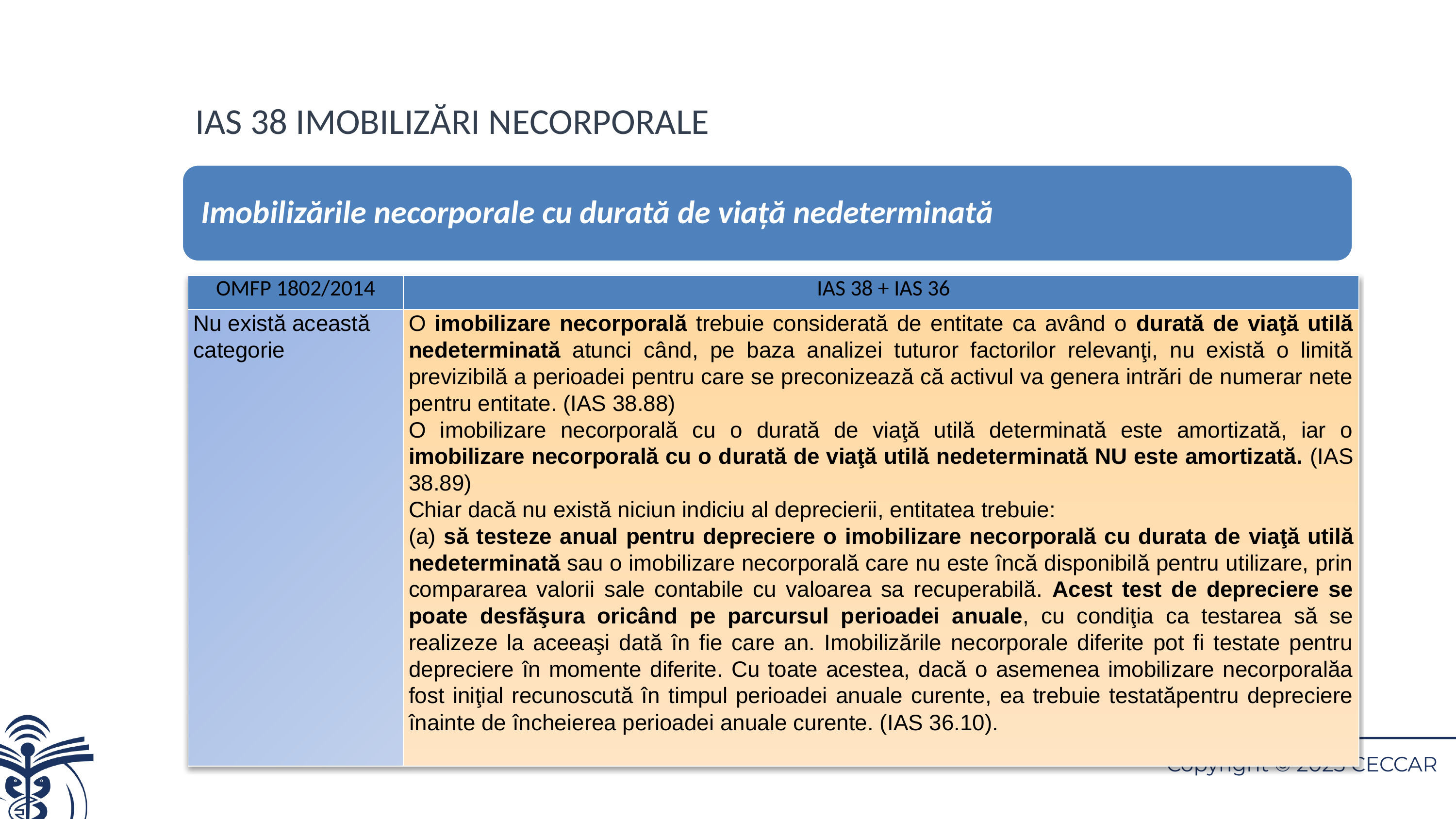

IAS 38 imobilizări necorporale
Imobilizările necorporale cu durată de viață nedeterminată
| OMFP 1802/2014 | IAS 38 + IAS 36 |
| --- | --- |
| Nu există această categorie | O imobilizare necorporală trebuie considerată de entitate ca având o durată de viaţă utilă nedeterminată atunci când, pe baza analizei tuturor factorilor relevanţi, nu există o limită previzibilă a perioadei pentru care se preconizează că activul va genera intrări de numerar nete pentru entitate. (IAS 38.88) O imobilizare necorporală cu o durată de viaţă utilă determinată este amortizată, iar o imobilizare necorporală cu o durată de viaţă utilă nedeterminată NU este amortizată. (IAS 38.89) Chiar dacă nu există niciun indiciu al deprecierii, entitatea trebuie: (a) să testeze anual pentru depreciere o imobilizare necorporală cu durata de viaţă utilă nedeterminată sau o imobilizare necorporală care nu este încă disponibilă pentru utilizare, prin compararea valorii sale contabile cu valoarea sa recuperabilă. Acest test de depreciere se poate desfăşura oricând pe parcursul perioadei anuale, cu condiţia ca testarea să se realizeze la aceeaşi dată în fie care an. Imobilizările necorporale diferite pot fi testate pentru depreciere în momente diferite. Cu toate acestea, dacă o asemenea imobilizare necorporalăa fost iniţial recunoscută în timpul perioadei anuale curente, ea trebuie testatăpentru depreciere înainte de încheierea perioadei anuale curente. (IAS 36.10). |

Copyright © 2025 CECCAR